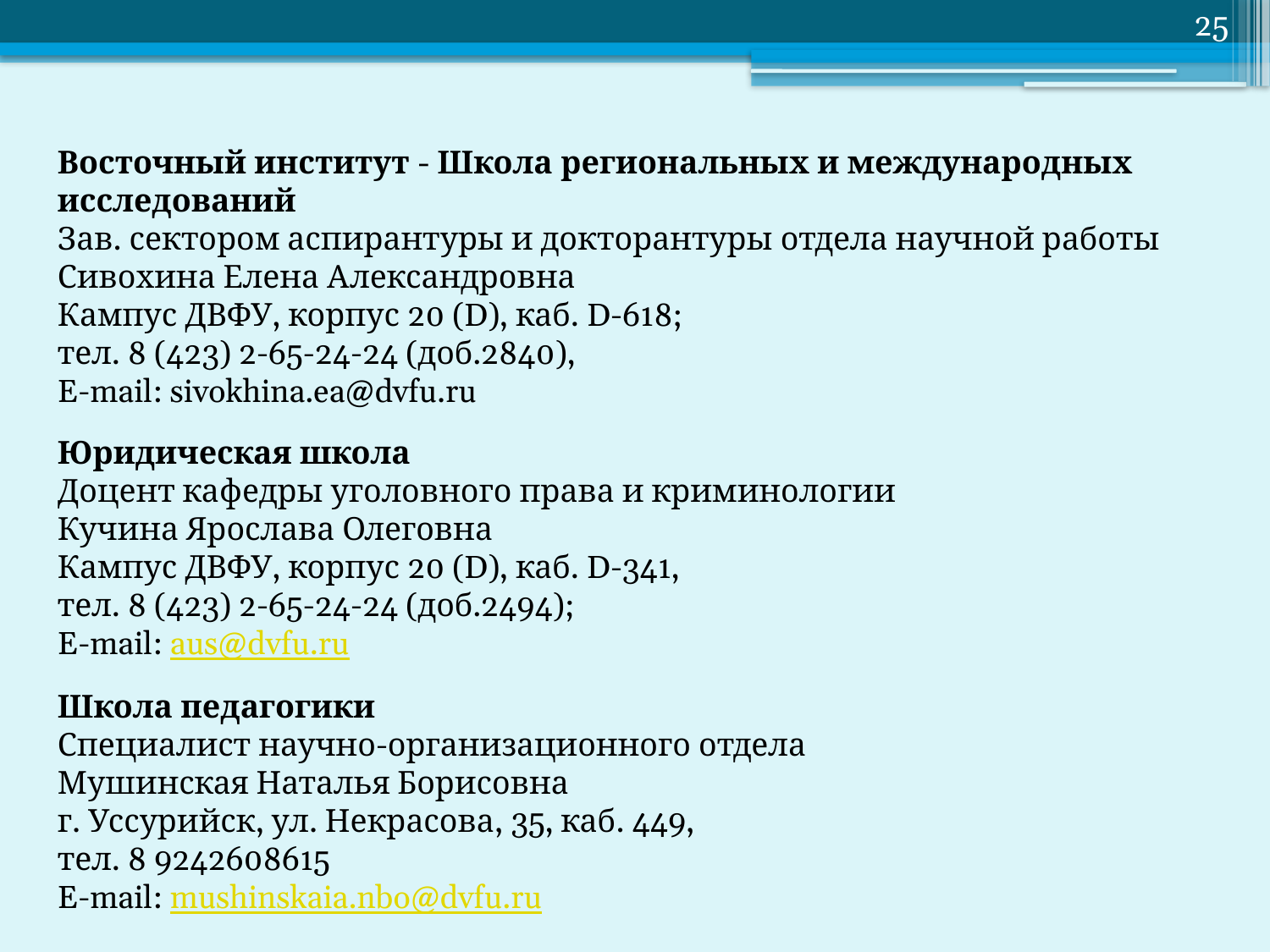

25
Восточный институт - Школа региональных и международных исследований
Зав. сектором аспирантуры и докторантуры отдела научной работы
Сивохина Елена Александровна
Кампус ДВФУ, корпус 20 (D), каб. D-618;
тел. 8 (423) 2-65-24-24 (доб.2840),
E-mail: sivokhina.ea@dvfu.ru

Юридическая школа
Доцент кафедры уголовного права и криминологии
Кучина Ярослава Олеговна
Кампус ДВФУ, корпус 20 (D), каб. D-341,
тел. 8 (423) 2-65-24-24 (доб.2494);
E-mail: aus@dvfu.ru

Школа педагогики
Специалист научно-организационного отдела
Мушинская Наталья Борисовна
г. Уссурийск, ул. Некрасова, 35, каб. 449,
тел. 8 9242608615
E-mail: mushinskaia.nbo@dvfu.ru